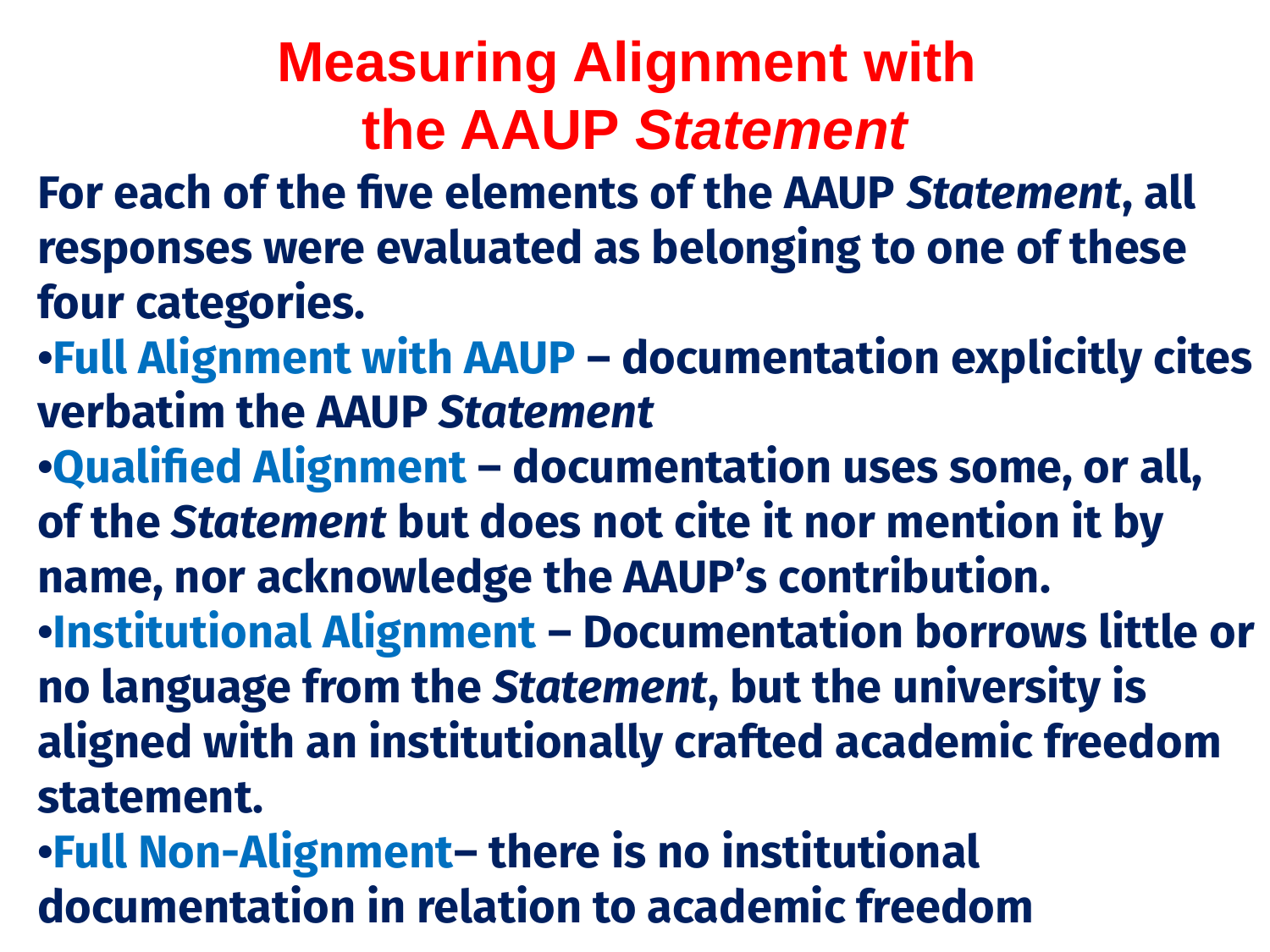

Measuring Alignment with
the AAUP Statement
For each of the five elements of the AAUP Statement, all responses were evaluated as belonging to one of these four categories.
•Full Alignment with AAUP – documentation explicitly cites verbatim the AAUP Statement
•Qualified Alignment – documentation uses some, or all, of the Statement but does not cite it nor mention it by name, nor acknowledge the AAUP’s contribution.
•Institutional Alignment – Documentation borrows little or no language from the Statement, but the university is aligned with an institutionally crafted academic freedom statement.
•Full Non-Alignment– there is no institutional documentation in relation to academic freedom